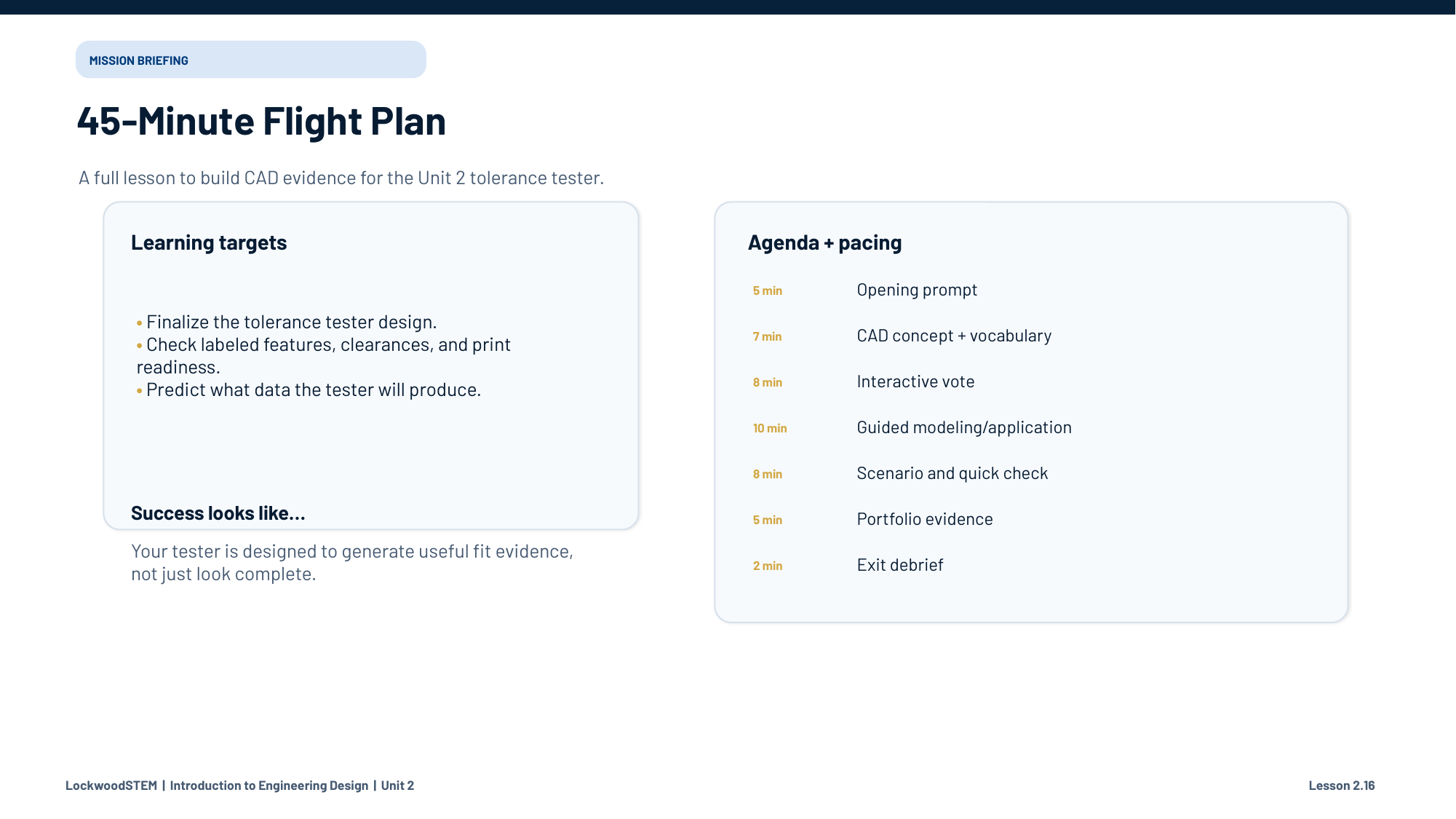

MISSION BRIEFING
45-Minute Flight Plan
A full lesson to build CAD evidence for the Unit 2 tolerance tester.

Learning targets
Agenda + pacing
Opening prompt
• Finalize the tolerance tester design.
• Check labeled features, clearances, and print readiness.
• Predict what data the tester will produce.
5 min
CAD concept + vocabulary
7 min
Interactive vote
8 min
Guided modeling/application
10 min
Scenario and quick check
8 min
Success looks like…
Portfolio evidence
5 min
Your tester is designed to generate useful fit evidence, not just look complete.
Exit debrief
2 min
LockwoodSTEM  |  Introduction to Engineering Design  |  Unit 2
Lesson 2.16